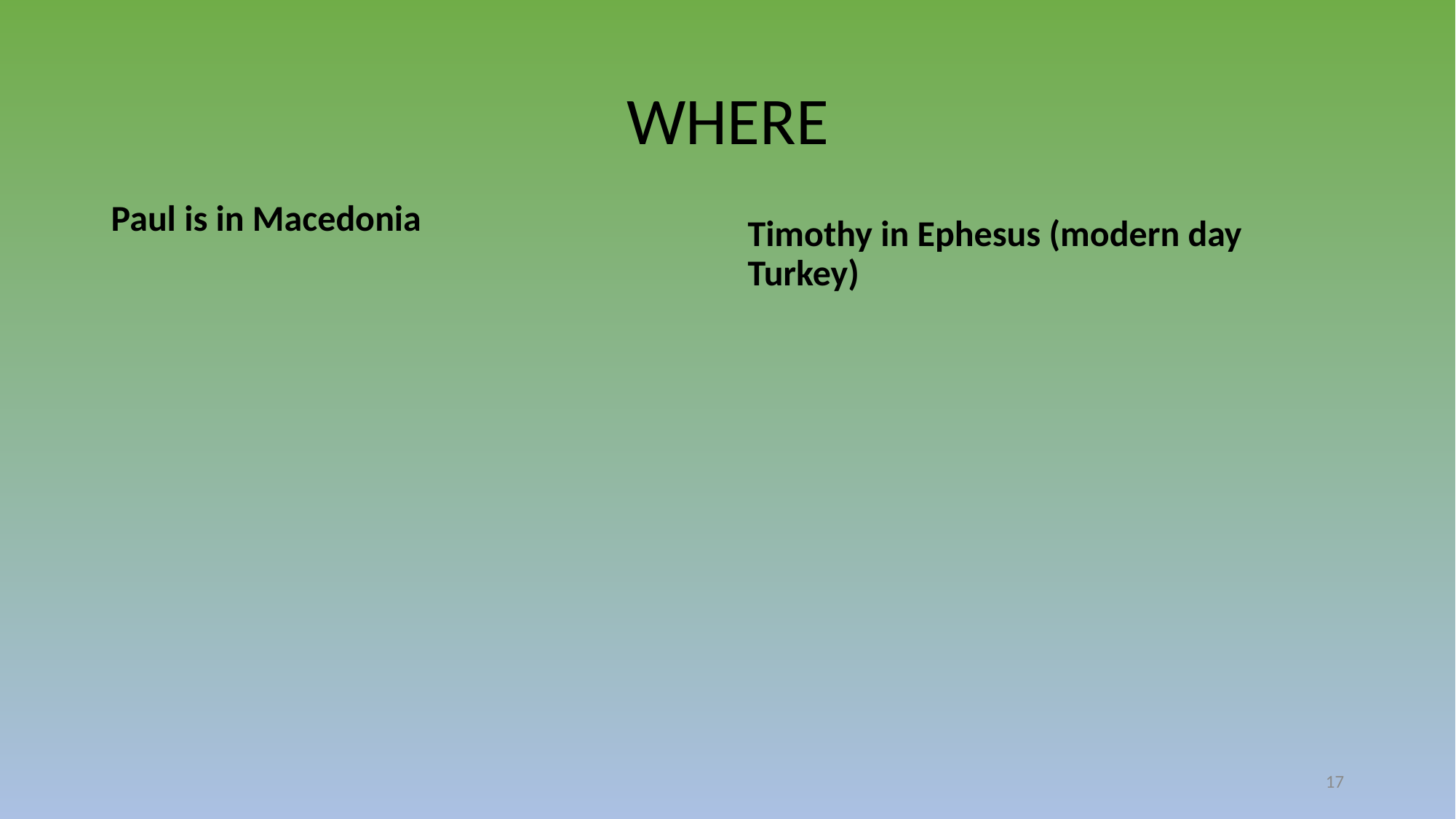

# WHERE
Paul is in Macedonia

Timothy in Ephesus (modern day Turkey)

17